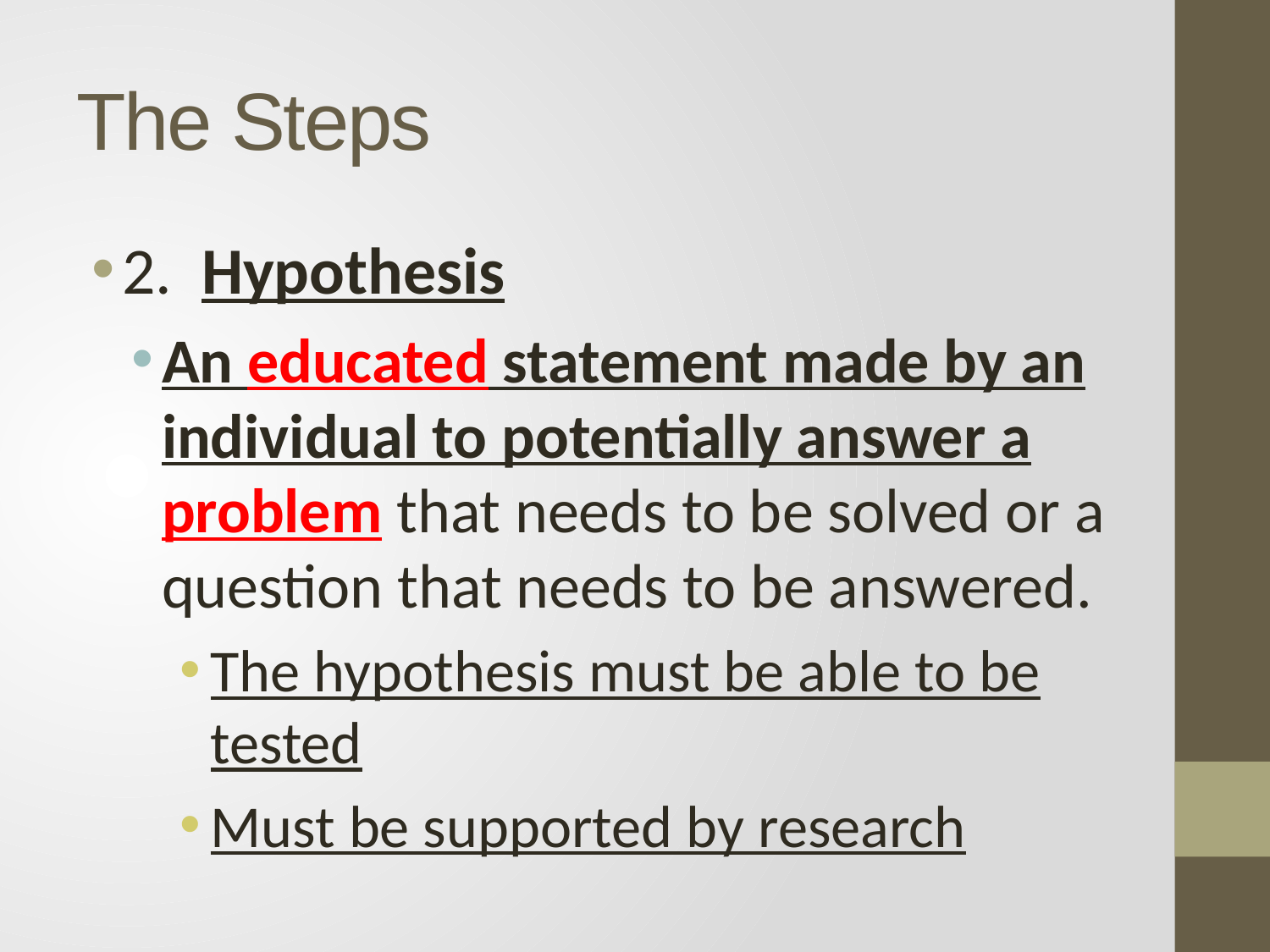

# The Steps
2.  Hypothesis
An educated statement made by an individual to potentially answer a problem that needs to be solved or a question that needs to be answered.
The hypothesis must be able to be tested
Must be supported by research